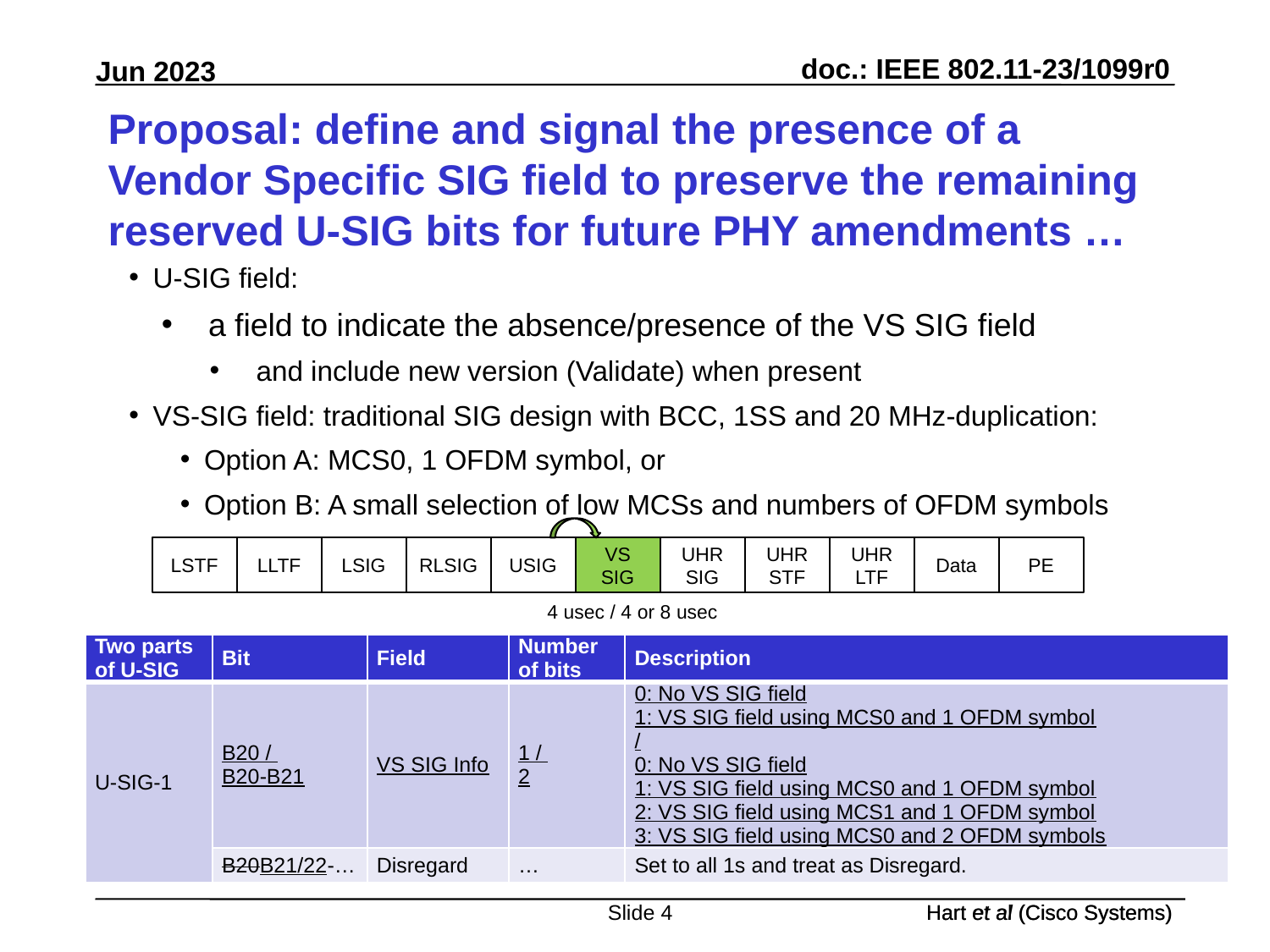

# Proposal: define and signal the presence of a Vendor Specific SIG field to preserve the remaining reserved U-SIG bits for future PHY amendments …
U-SIG field:
a field to indicate the absence/presence of the VS SIG field
and include new version (Validate) when present
VS-SIG field: traditional SIG design with BCC, 1SS and 20 MHz-duplication:
Option A: MCS0, 1 OFDM symbol, or
Option B: A small selection of low MCSs and numbers of OFDM symbols

LSTF
LLTF
LSIG
RLSIG
USIG
VS SIG
UHR SIG
UHR STF
UHR LTF
Data
PE
4 usec / 4 or 8 usec
| Two parts of U-SIG | Bit | Field | Number of bits | Description |
| --- | --- | --- | --- | --- |
| U-SIG-1 | B20 / B20-B21 | VS SIG Info | 1 / 2 | 0: No VS SIG field 1: VS SIG field using MCS0 and 1 OFDM symbol / 0: No VS SIG field 1: VS SIG field using MCS0 and 1 OFDM symbol 2: VS SIG field using MCS1 and 1 OFDM symbol 3: VS SIG field using MCS0 and 2 OFDM symbols |
|  | B20B21/22-… | Disregard | … | Set to all 1s and treat as Disregard. |
Slide 4
Hart et al (Cisco Systems)
Hart et al (Cisco Systems)